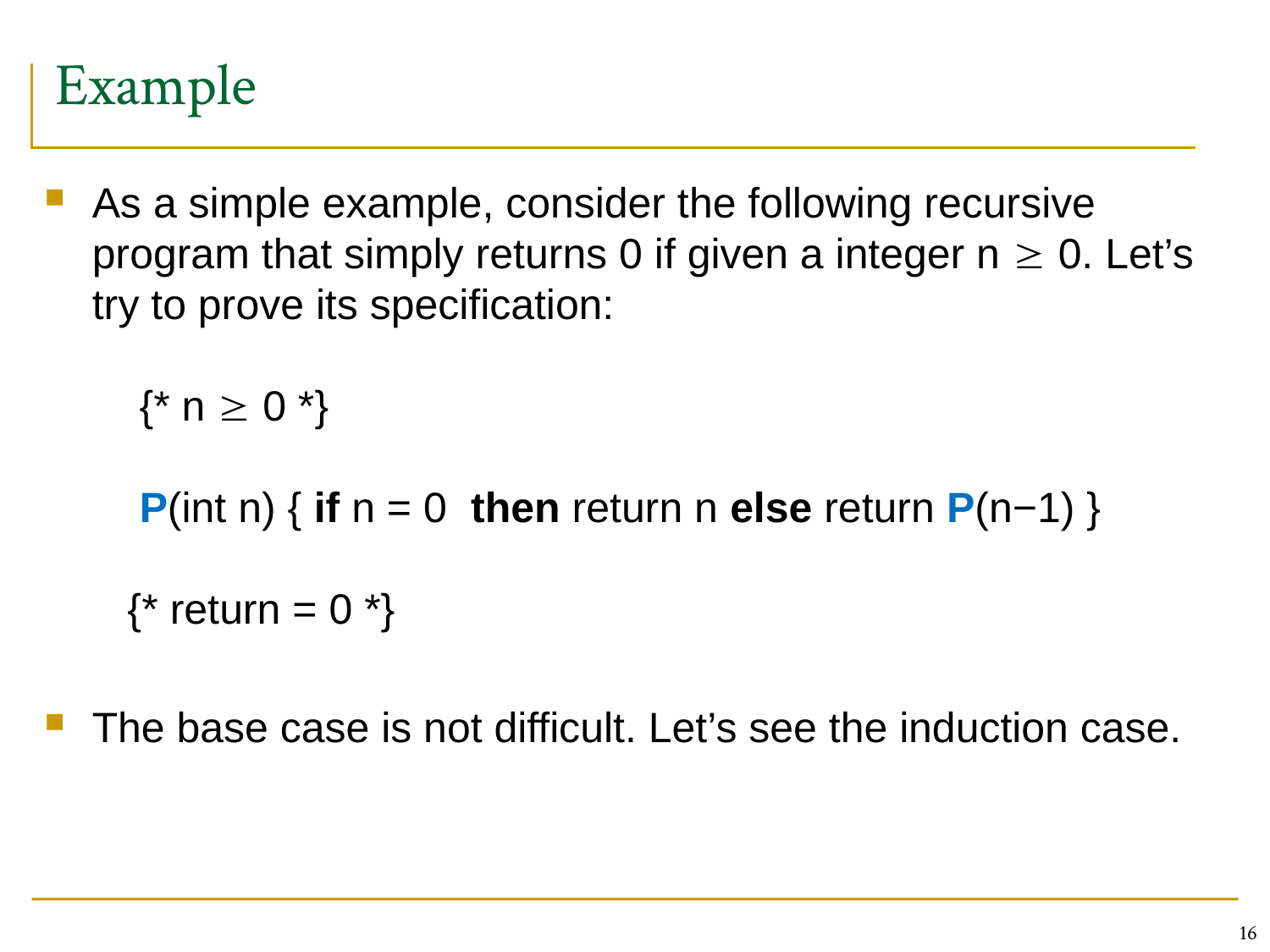

# Example
As a simple example, consider the following recursive program that simply returns 0 if given a integer n ≥ 0. Let’s try to prove its specification:
    {* n ≥ 0 *}
    P(int n) { if n = 0  then return n else return P(n−1) }
   {* return = 0 *}

The base case is not difficult. Let’s see the induction case.
16